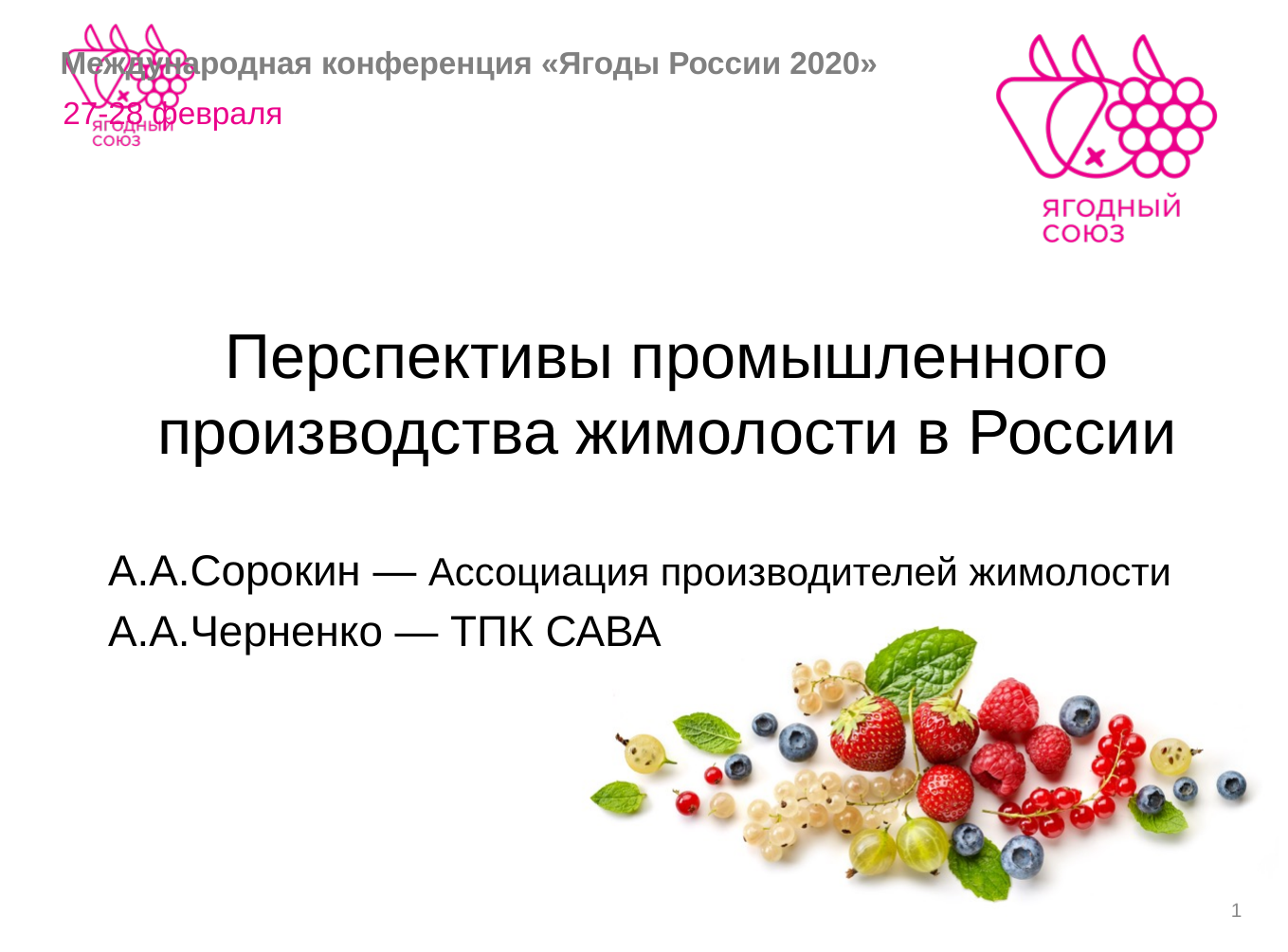

Перспективы промышленного производства жимолости в России
А.А.Сорокин — Ассоциация производителей жимолости
А.А.Черненко — ТПК САВА
1